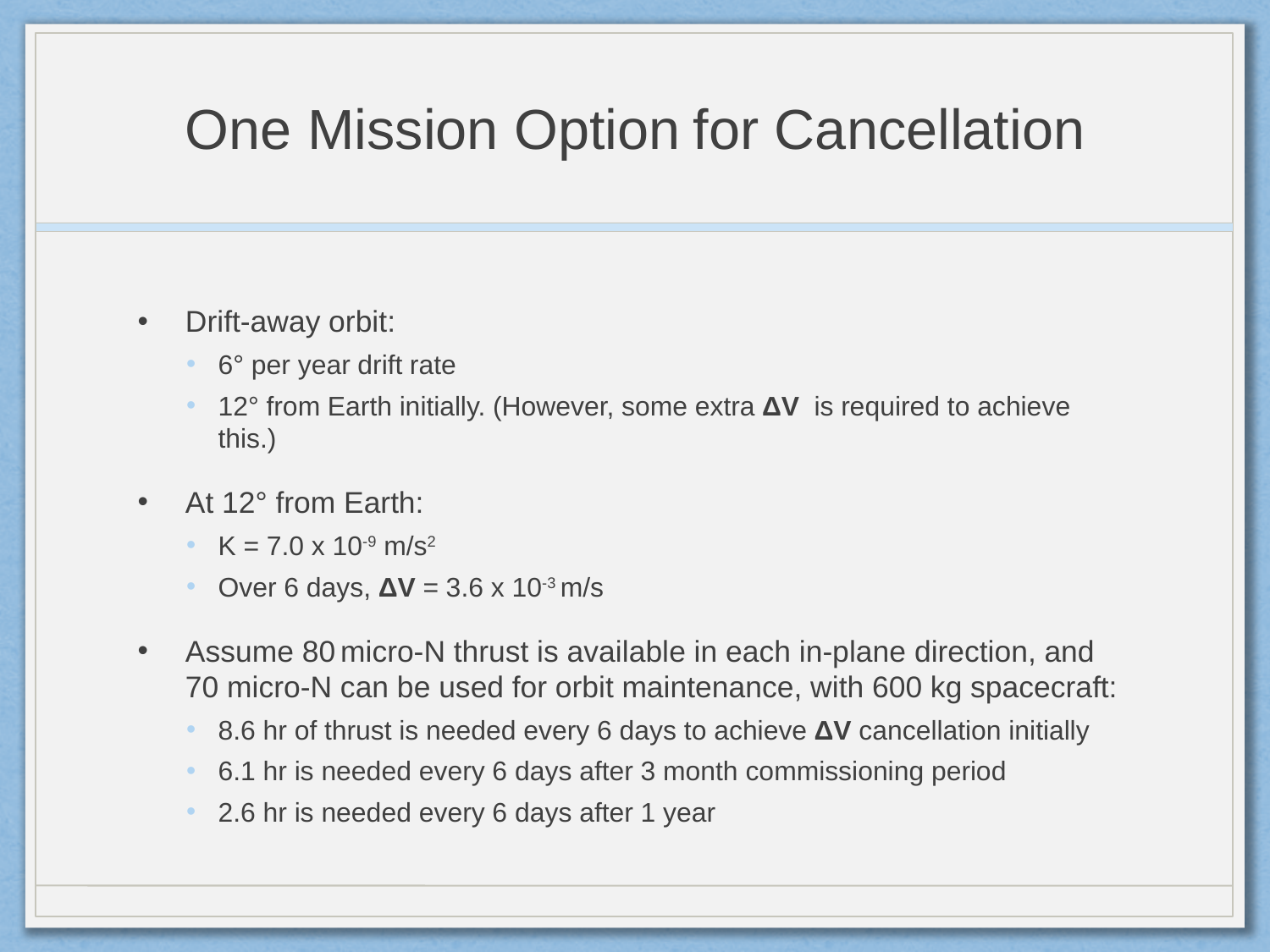

# One Mission Option	for Cancellation
Drift-away orbit:
6° per year drift rate
12° from Earth initially. (However, some extra ΔV  is required to achieve this.)
At 12° from Earth:
K = 7.0 x 10-9 m/s2
Over 6 days, ΔV = 3.6 x 10-3 m/s
Assume 80 micro-N thrust is available in each in-plane direction, and 70 micro-N can be used for orbit maintenance, with 600 kg spacecraft:
8.6 hr of thrust is needed every 6 days to achieve ΔV cancellation initially
6.1 hr is needed every 6 days after 3 month commissioning period
2.6 hr is needed every 6 days after 1 year